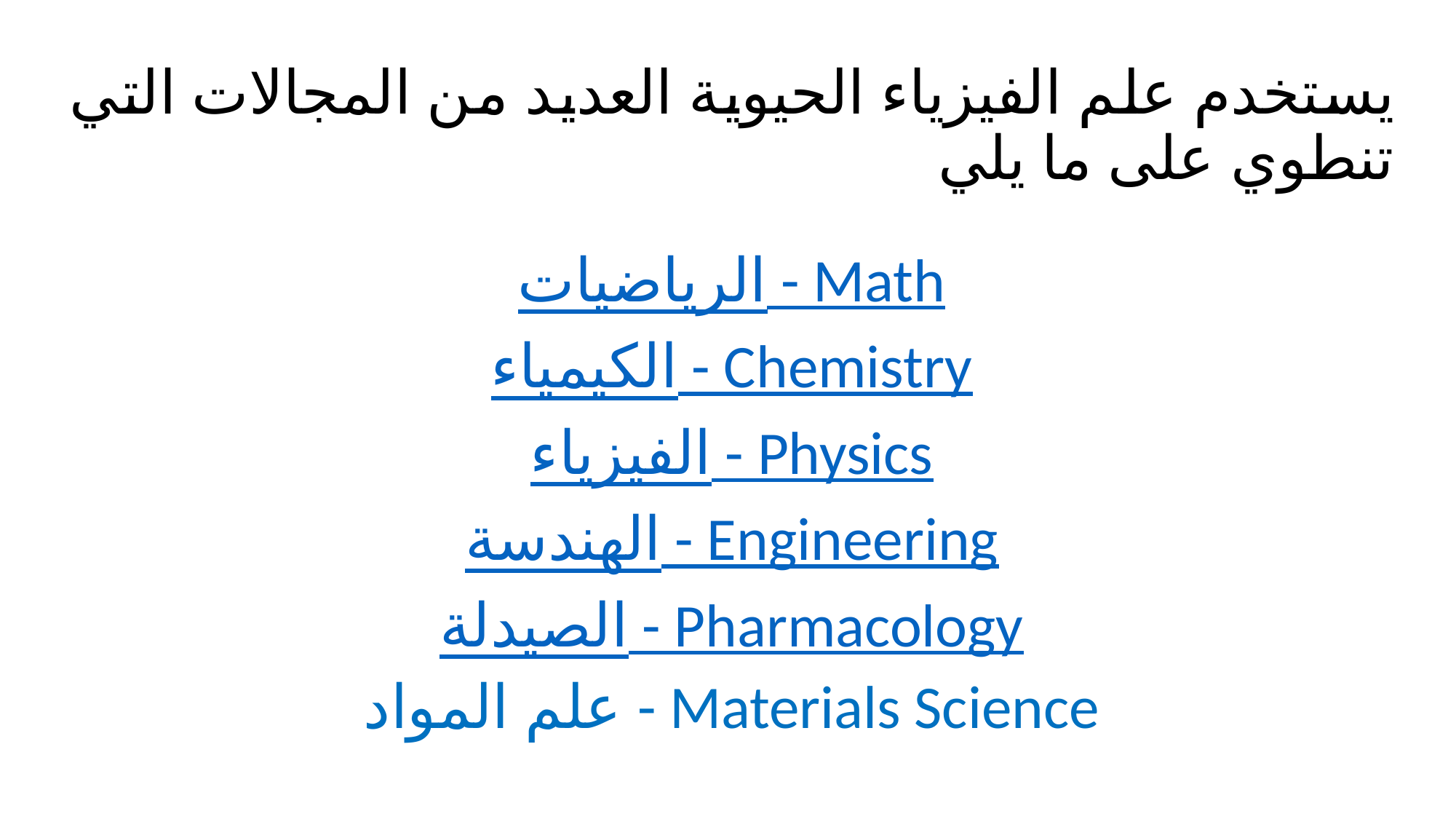

يستخدم علم الفيزياء الحيوية العديد من المجالات التي تنطوي على ما يلي
الرياضيات - Math
الكيمياء - Chemistry
الفيزياء - Physics
الهندسة - Engineering
الصيدلة - Pharmacology
علم المواد - Materials Science